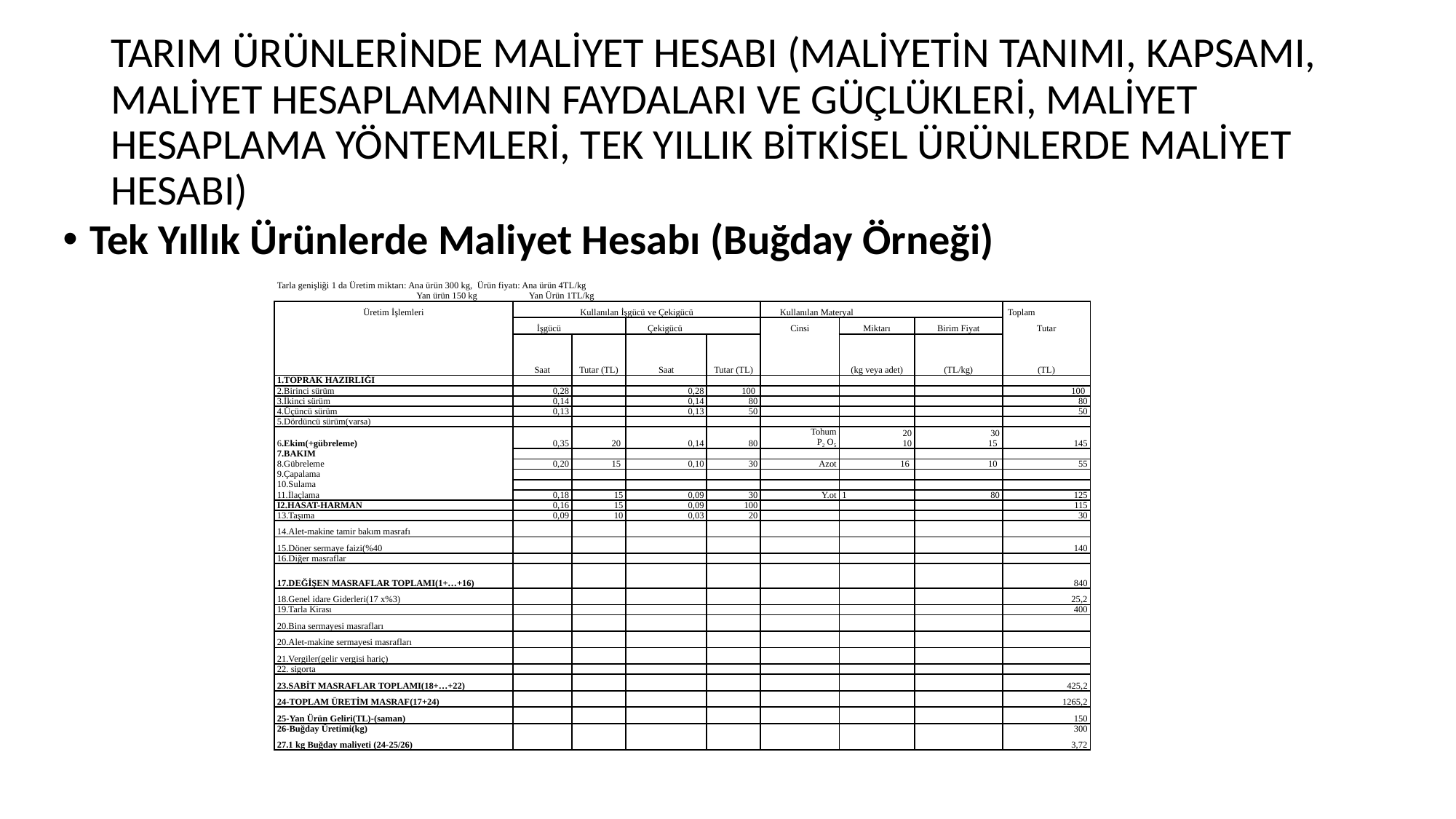

# TARIM ÜRÜNLERİNDE MALİYET HESABI (MALİYETİN TANIMI, KAPSAMI, MALİYET HESAPLAMANIN FAYDALARI VE GÜÇLÜKLERİ, MALİYET HESAPLAMA YÖNTEMLERİ, TEK YILLIK BİTKİSEL ÜRÜNLERDE MALİYET HESABI)
Tek Yıllık Ürünlerde Maliyet Hesabı (Buğday Örneği)
| Tarla genişliği 1 da Üretim miktarı: Ana ürün 300 kg, Ürün fiyatı: Ana ürün 4TL/kg Yan ürün 150 kg Yan Ürün 1TL/kg |  |  |  |  |  |  |  |  |
| --- | --- | --- | --- | --- | --- | --- | --- | --- |
| Üretim İşlemleri | Kullanılan İşgücü ve Çekigücü |  |  |  | Kullanılan Materyal |  |  | Toplam |
|  | İşgücü |  | Çekigücü |  | Cinsi | Miktarı | Birim Fiyat | Tutar |
|  | Saat | Tutar (TL) | Saat | Tutar (TL) |  | (kg veya adet) | (TL/kg) | (TL) |
| 1.TOPRAK HAZIRLIĞI |  |  |  |  |  |  |  |  |
| 2.Birinci sürüm | 0,28 |  | 0,28 | 100 |  |  |  | 100 |
| 3.İkinci sürüm | 0,14 |  | 0,14 | 80 |  |  |  | 80 |
| 4.Üçüncü sürüm | 0,13 |  | 0,13 | 50 |  |  |  | 50 |
| 5.Dördüncü sürüm(varsa) |  |  |  |  |  |  |  |  |
| 6.Ekim(+gübreleme) | 0,35 | 20 | 0,14 | 80 | Tohum P2 O5 | 20  10 | 30 15 | 145 |
| 7.BAKIM |  |  |  |  |  |  |  |  |
| 8.Gübreleme | 0,20 | 15 | 0,10 | 30 | Azot | 16 | 10 | 55 |
| 9.Çapalama |  |  |  |  |  |  |  |  |
| 10.Sulama |  |  |  |  |  |  |  |  |
| 11.İlaçlama | 0,18 | 15 | 0,09 | 30 | Y.ot | 1 | 80 | 125 |
| I2.HASAT-HARMAN | 0,16 | 15 | 0,09 | 100 |  |  |  | 115 |
| 13.Taşıma | 0,09 | 10 | 0,03 | 20 |  |  |  | 30 |
| 14.Alet-makine tamir bakım masrafı |  |  |  |  |  |  |  |  |
| 15.Döner sermaye faizi(%40 |  |  |  |  |  |  |  | 140 |
| 16.Diğer masraflar |  |  |  |  |  |  |  |  |
| 17.DEĞİŞEN MASRAFLAR TOPLAMI(1+…+16) |  |  |  |  |  |  |  | 840 |
| 18.Genel idare Giderleri(17 x%3) |  |  |  |  |  |  |  | 25,2 |
| 19.Tarla Kirası |  |  |  |  |  |  |  | 400 |
| 20.Bina sermayesi masrafları |  |  |  |  |  |  |  |  |
| 20.Alet-makine sermayesi masrafları |  |  |  |  |  |  |  |  |
| 21.Vergiler(gelir vergisi hariç) |  |  |  |  |  |  |  |  |
| 22. sigorta |  |  |  |  |  |  |  |  |
| 23.SABİT MASRAFLAR TOPLAMI(18+…+22) |  |  |  |  |  |  |  | 425,2 |
| 24-TOPLAM ÜRETİM MASRAF(17+24) |  |  |  |  |  |  |  | 1265,2 |
| 25-Yan Ürün Geliri(TL)-(saman) |  |  |  |  |  |  |  | 150 |
| 26-Buğday Üretimi(kg) |  |  |  |  |  |  |  | 300 |
| 27.1 kg Buğday maliyeti (24-25/26) |  |  |  |  |  |  |  | 3,72 |